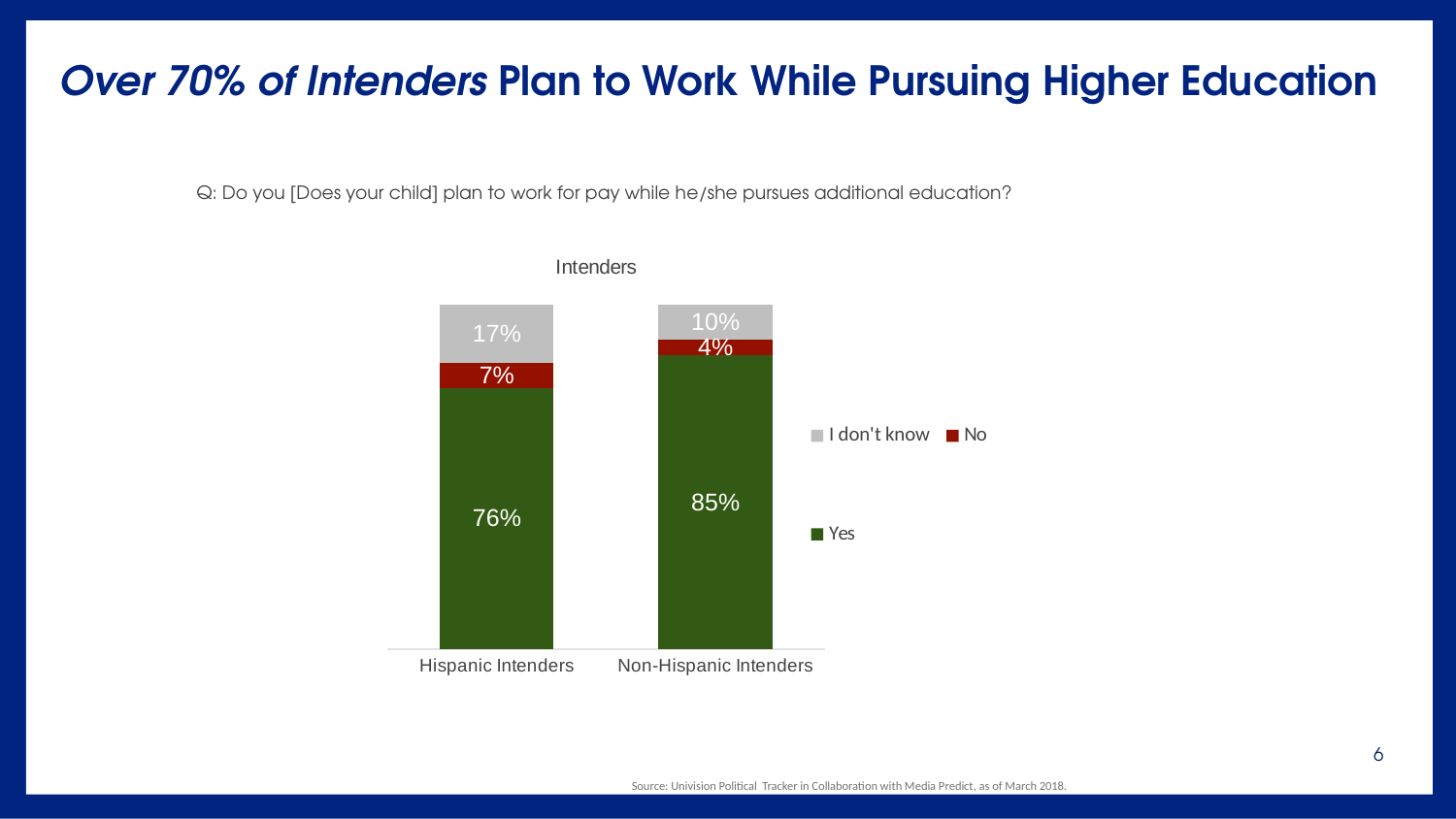

# Over 70% of Intenders Plan to Work While Pursuing Higher Education
Q: Do you [Does your child] plan to work for pay while he/she pursues additional education?

### Chart: Intenders

| Category | Yes | No | I don't know |
|---|---|---|---|
| Hispanic Intenders | 0.7580645161290323 | 0.07258064516129033 | 0.1693548387096774 |
| Non-Hispanic Intenders | 0.8539325842696629 | 0.0449438202247191 | 0.101123595505618 |
6
Source: Univision Political  Tracker in Collaboration with Media Predict, as of March 2018.